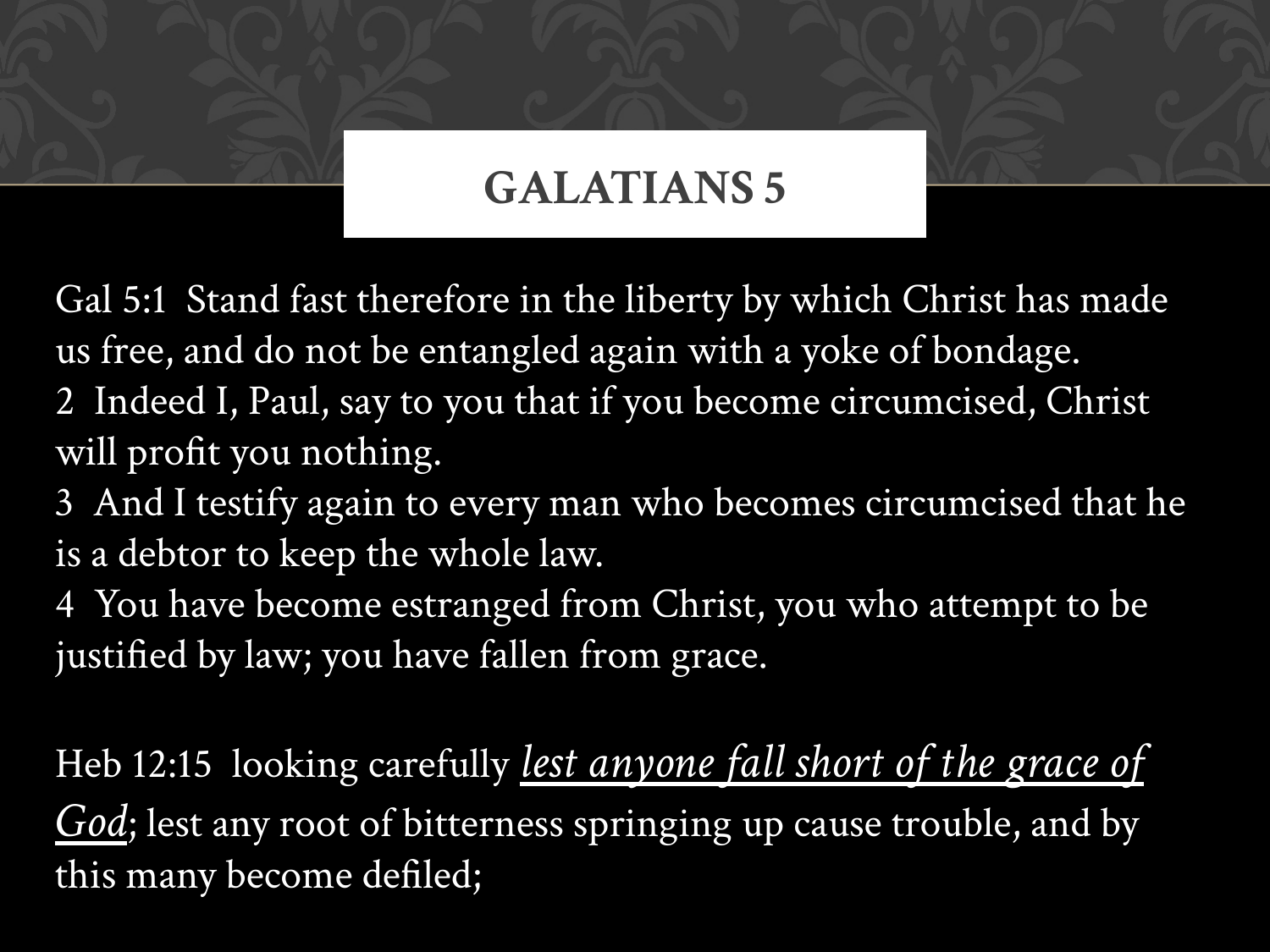

# Galatians 5
Gal 5:1  Stand fast therefore in the liberty by which Christ has made us free, and do not be entangled again with a yoke of bondage.
2  Indeed I, Paul, say to you that if you become circumcised, Christ will profit you nothing.
3  And I testify again to every man who becomes circumcised that he is a debtor to keep the whole law.
4  You have become estranged from Christ, you who attempt to be justified by law; you have fallen from grace.

Heb 12:15  looking carefully lest anyone fall short of the grace of God; lest any root of bitterness springing up cause trouble, and by this many become defiled;